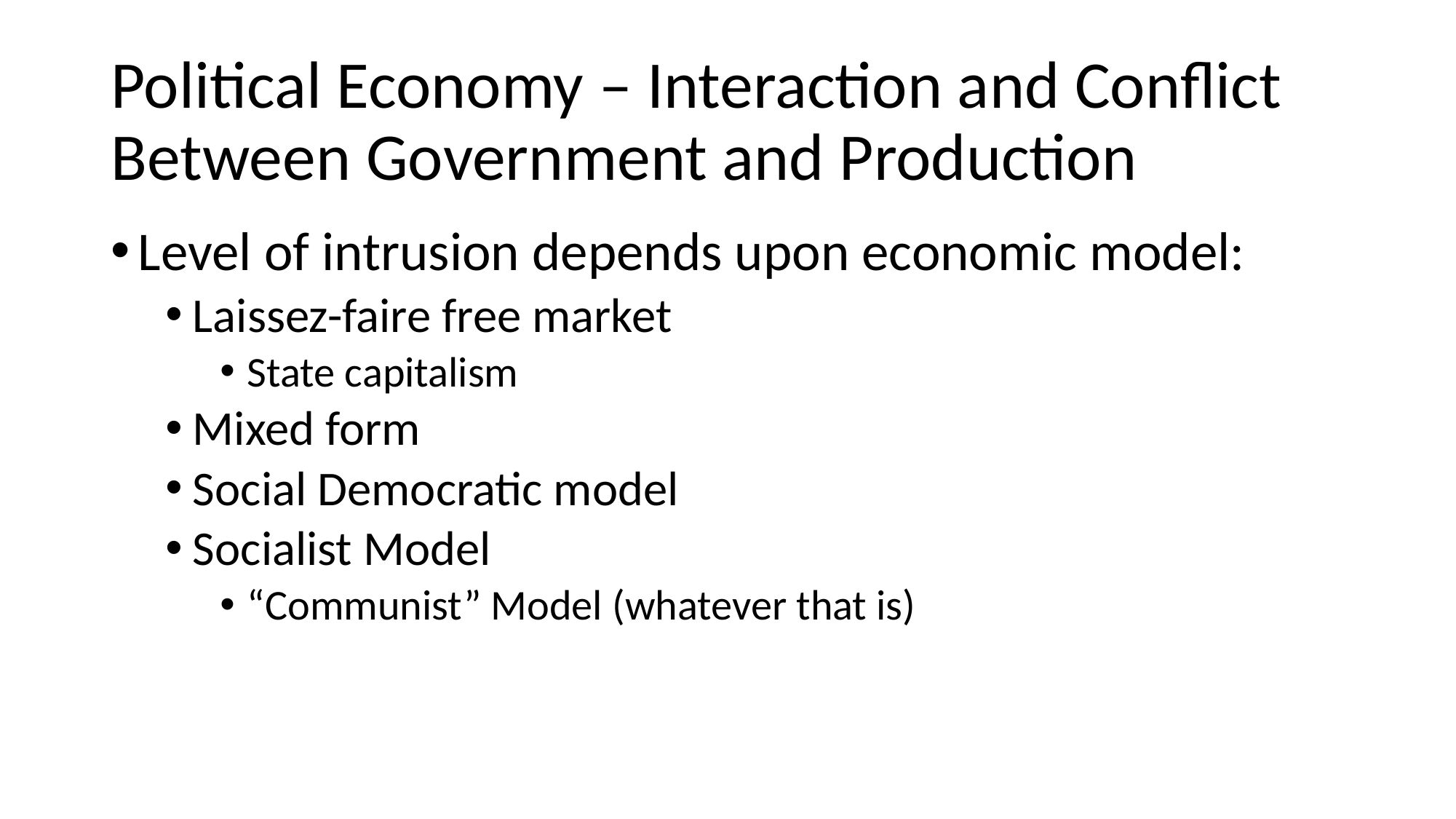

# Political Economy – Interaction and Conflict Between Government and Production
Level of intrusion depends upon economic model:
Laissez-faire free market
State capitalism
Mixed form
Social Democratic model
Socialist Model
“Communist” Model (whatever that is)